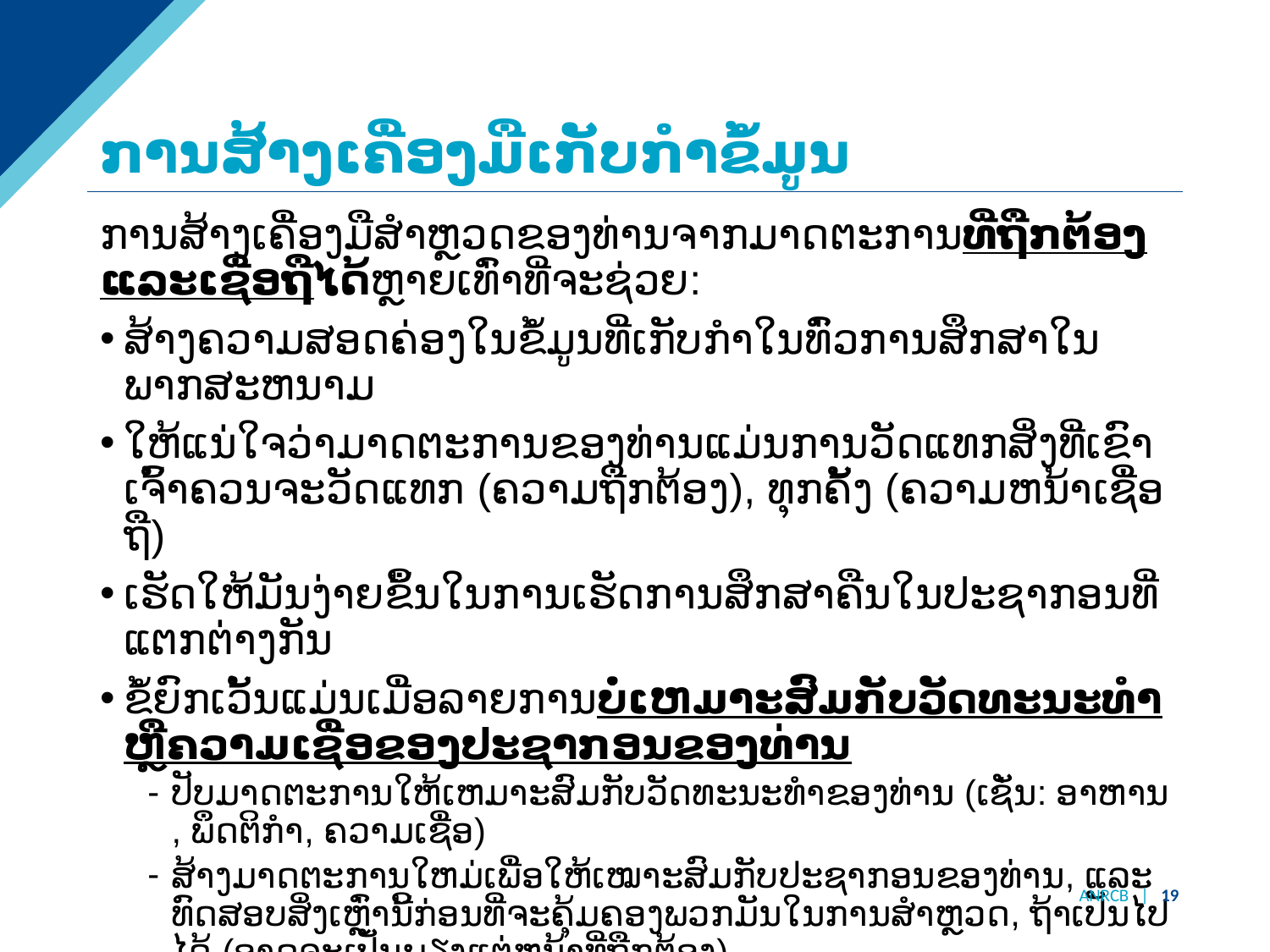

# ການສ້າງເຄື່ອງມືເກັບກໍາຂໍ້ມູນ
ການສ້າງເຄື່ອງມືສໍາຫຼວດຂອງທ່ານຈາກມາດຕະການທີ່ຖືກຕ້ອງ ແລະເຊື່ອຖືໄດ້ຫຼາຍເທົ່າທີ່ຈະຊ່ວຍ:
ສ້າງຄວາມສອດຄ່ອງໃນຂໍ້ມູນທີ່ເກັບກໍາໃນທົ່ວການສຶກສາໃນພາກສະຫນາມ
ໃຫ້​ແນ່​ໃຈວ່​າ​ມາດ​ຕະ​ການ​ຂອງ​ທ່ານ​ແມ່ນ​ການ​ວັດ​ແທກ​ສິ່ງ​ທີ່​ເຂົາ​ເຈົ້າ​ຄວນ​ຈະ​ວັດ​ແທກ (ຄວາມ​ຖືກ​ຕ້ອງ​)​, ທຸກ​ຄັ້ງ (ຄວາມ​ຫນ້າ​ເຊື່ອ​ຖື​)
ເຮັດໃຫ້ມັນງ່າຍຂຶ້ນໃນການເຮັດການສຶກສາຄືນໃນປະຊາກອນທີ່ແຕກຕ່າງກັນ
ຂໍ້ຍົກເວັ້ນແມ່ນເມື່ອລາຍການບໍ່ເຫມາະສົມກັບວັດທະນະທໍາຫຼືຄວາມເຊື່ອຂອງປະຊາກອນຂອງທ່ານ
ປັບ​ມາດ​ຕະ​ການ​ໃຫ້​ເຫມາະ​ສົມ​ກັບ​ວັດ​ທະ​ນະ​ທໍາ​ຂອງ​ທ່ານ (ເຊັ່ນ​: ອາ​ຫານ​, ພຶດ​ຕິ​ກໍາ​, ຄວາມ​ເຊື່ອ​)
ສ້າງມາດຕະການໃຫມ່ເພື່ອໃຫ້ເໝາະສົມກັບປະຊາກອນຂອງທ່ານ, ແລະທົດສອບສິ່ງເຫຼົ່ານີ້ກ່ອນທີ່ຈະຄຸ້ມຄອງພວກມັນໃນການສໍາຫຼວດ, ຖ້າເປັນໄປໄດ້ (ອາດຈະເປັນພຽງແຕ່ຫນ້າທີ່ຖືກຕ້ອງ)

ANRCB   |   19